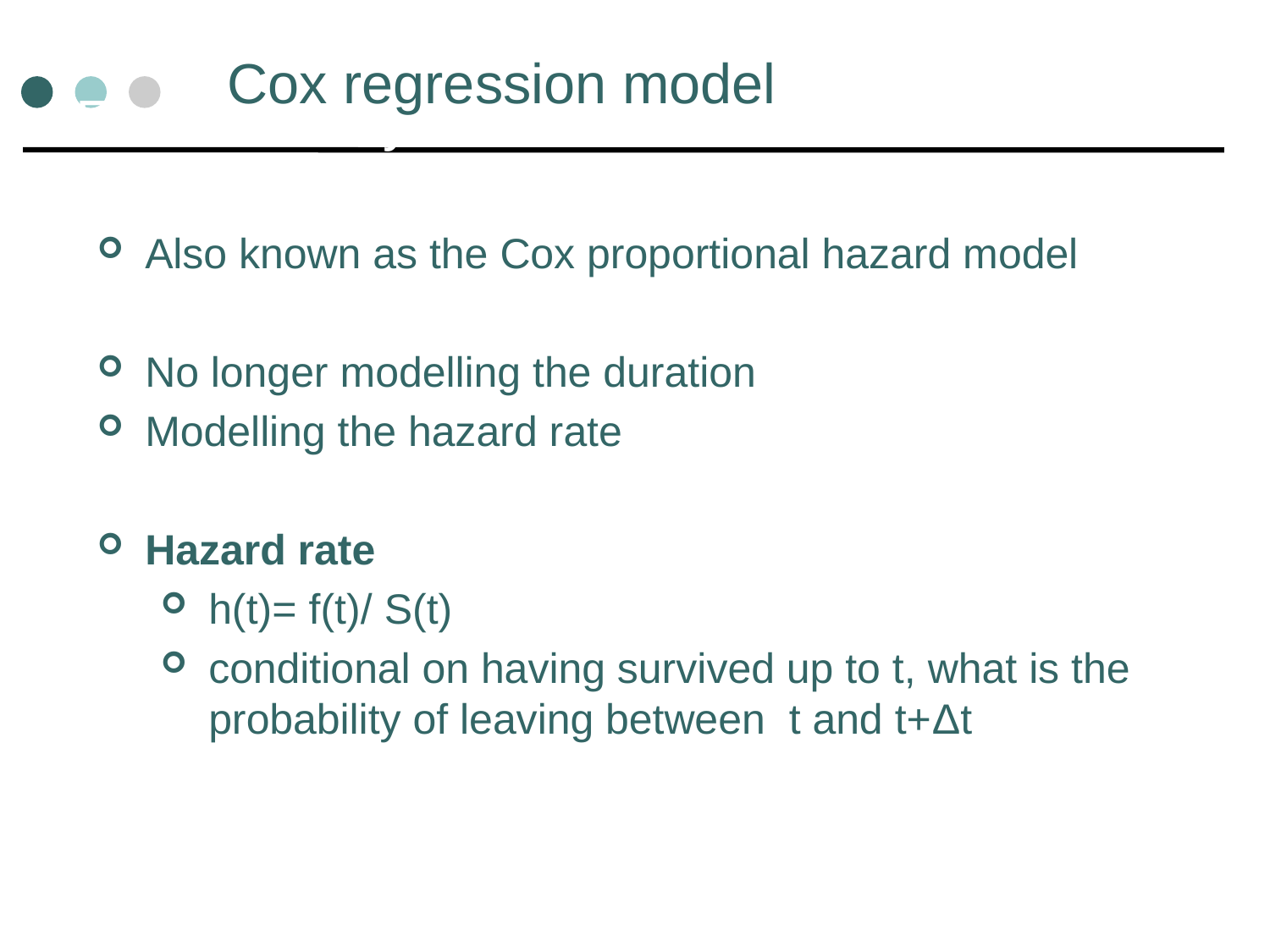

Cox regression model
Event History with Cox Model
Also known as the Cox proportional hazard model

No longer modelling the duration
Modelling the hazard rate

Hazard rate
h(t)= f(t)/ S(t)
conditional on having survived up to t, what is the probability of leaving between  t and t+Δt